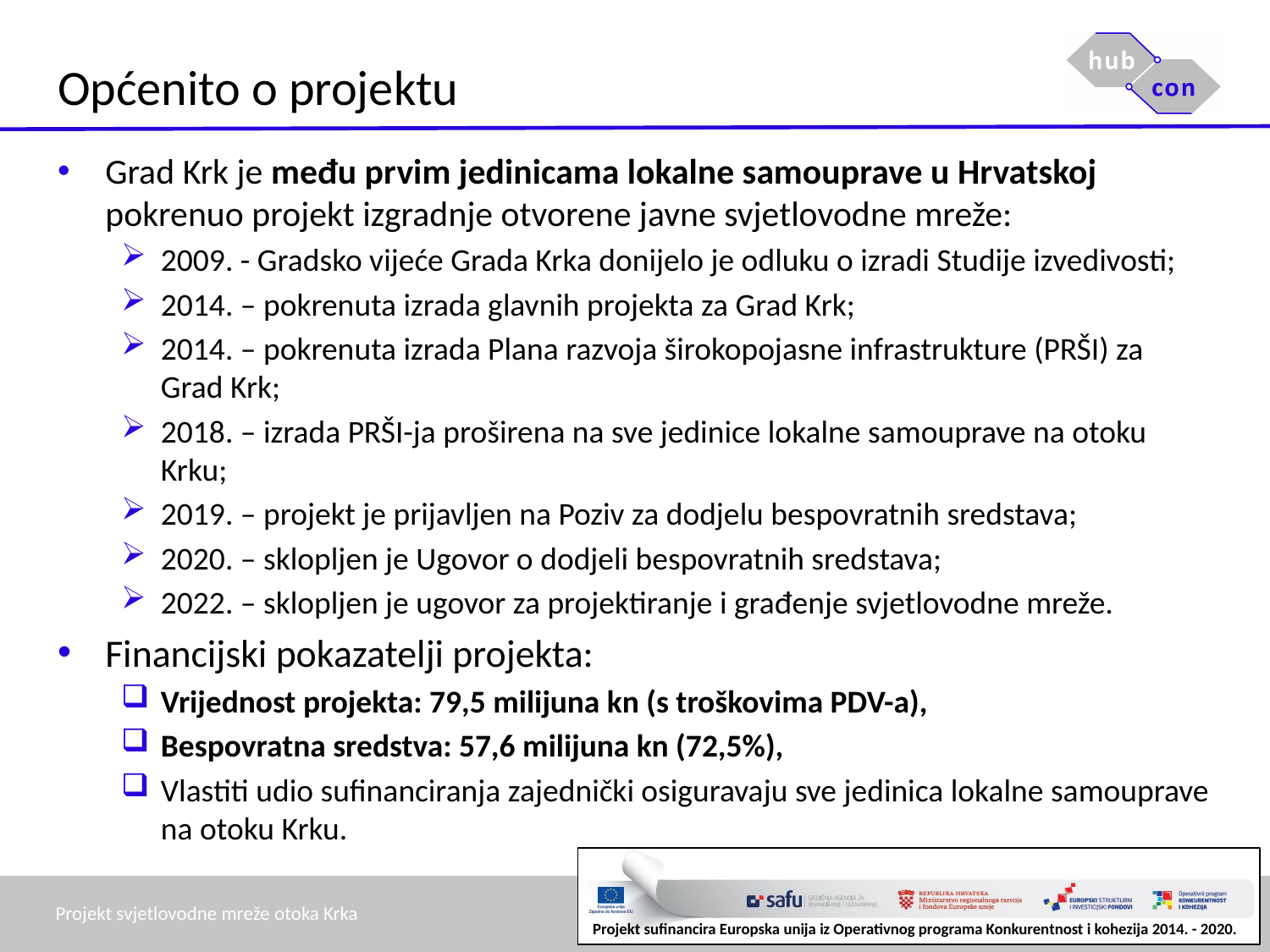

# Općenito o projektu
Grad Krk je među prvim jedinicama lokalne samouprave u Hrvatskoj pokrenuo projekt izgradnje otvorene javne svjetlovodne mreže:
2009. - Gradsko vijeće Grada Krka donijelo je odluku o izradi Studije izvedivosti;
2014. – pokrenuta izrada glavnih projekta za Grad Krk;
2014. – pokrenuta izrada Plana razvoja širokopojasne infrastrukture (PRŠI) za Grad Krk;
2018. – izrada PRŠI-ja proširena na sve jedinice lokalne samouprave na otoku Krku;
2019. – projekt je prijavljen na Poziv za dodjelu bespovratnih sredstava;
2020. – sklopljen je Ugovor o dodjeli bespovratnih sredstava;
2022. – sklopljen je ugovor za projektiranje i građenje svjetlovodne mreže.
Financijski pokazatelji projekta:
Vrijednost projekta: 79,5 milijuna kn (s troškovima PDV-a),
Bespovratna sredstva: 57,6 milijuna kn (72,5%),
Vlastiti udio sufinanciranja zajednički osiguravaju sve jedinica lokalne samouprave na otoku Krku.
Projekt svjetlovodne mreže otoka Krka